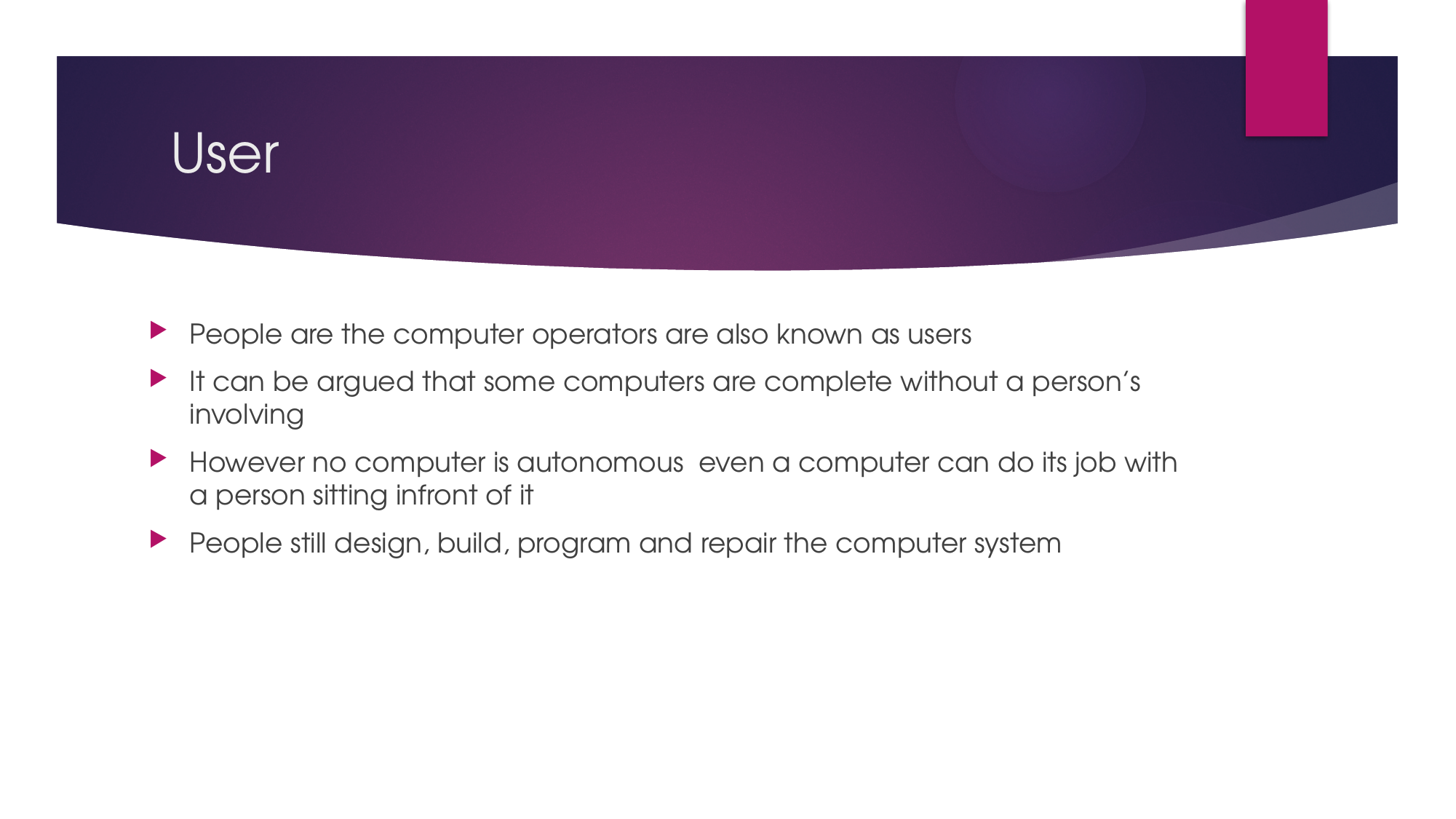

# User
People are the computer operators are also known as users
It can be argued that some computers are complete without a person’s involving
However no computer is autonomous  even a computer can do its job with a person sitting infront of it
People still design, build, program and repair the computer system